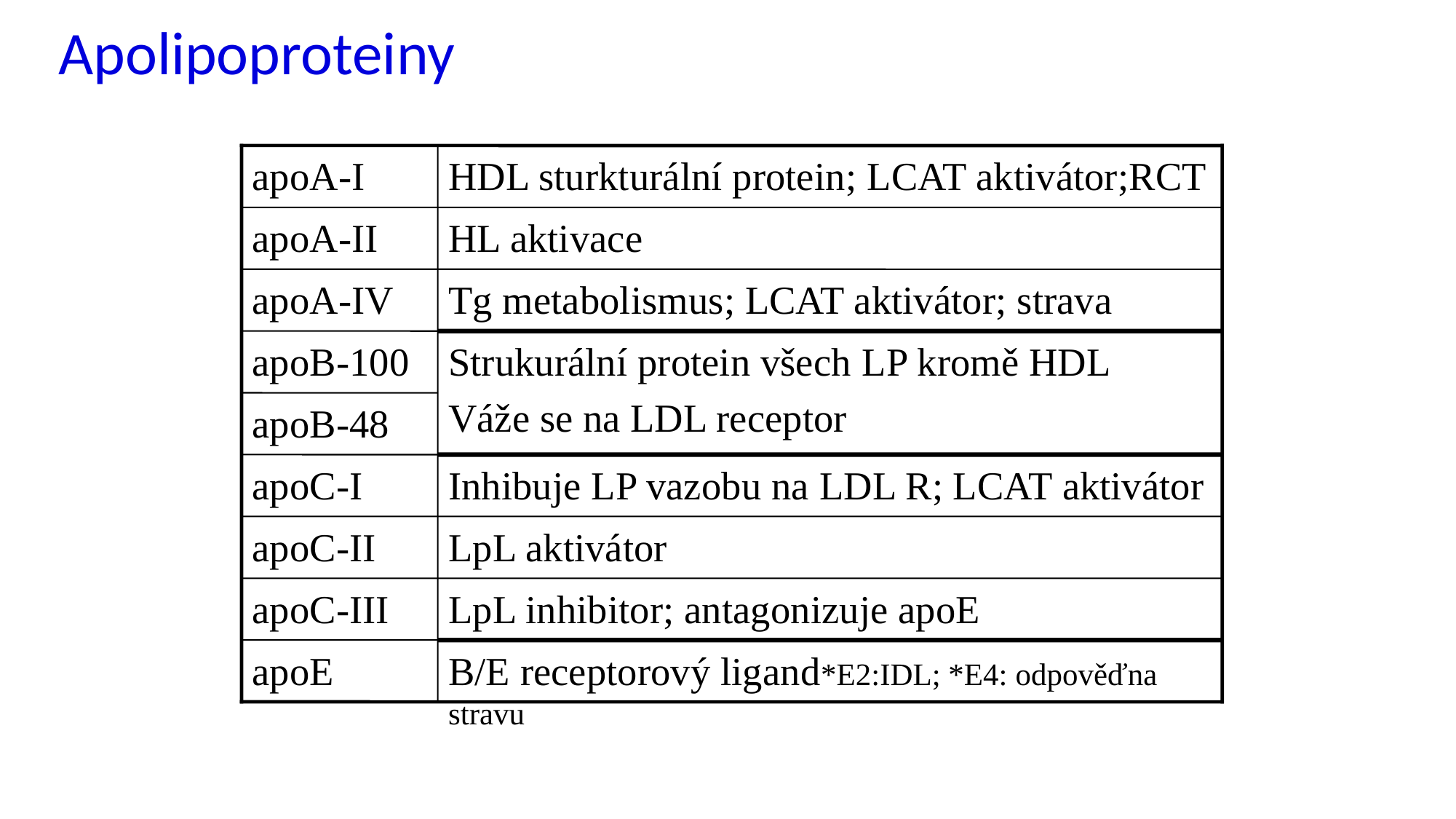

# Apolipoproteiny
apoA-I

HDL sturkturální protein; LCAT aktivátor;RCT

apoA-II

HL aktivace
apoA-IV

Tg metabolismus; LCAT aktivátor; strava
apoB-100

Strukurální protein všech LP kromě HDL
Váže se na LDL receptor

apoB-48

apoC-I

Inhibuje LP vazobu na LDL R; LCAT aktivátor

apoC-II

LpL aktivátor
apoC-III

LpL inhibitor; antagonizuje apoE
apoE

B/E receptorový ligand*E2:IDL; *E4: odpověďna stravu